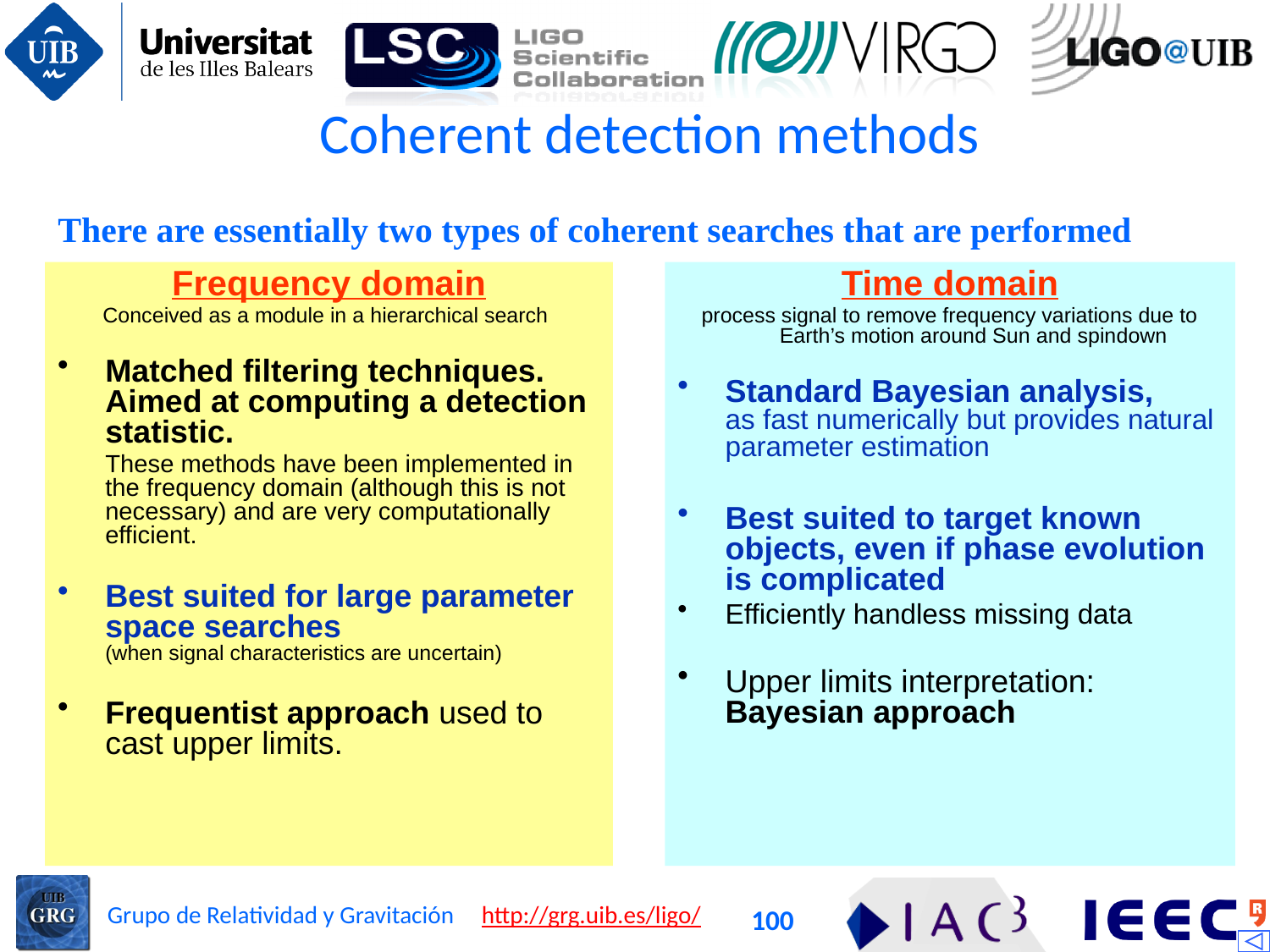

# Coherent detection methods
There are essentially two types of coherent searches that are performed
Frequency domain
Conceived as a module in a hierarchical search

Matched filtering techniques. Aimed at computing a detection statistic.
	These methods have been implemented in the frequency domain (although this is not necessary) and are very computationally efficient.

Best suited for large parameter space searches
(when signal characteristics are uncertain)

Frequentist approach used to cast upper limits.
Time domain
process signal to remove frequency variations due to Earth’s motion around Sun and spindown

Standard Bayesian analysis,
as fast numerically but provides natural parameter estimation

Best suited to target known objects, even if phase evolution is complicated
Efficiently handless missing data

Upper limits interpretation: Bayesian approach
100